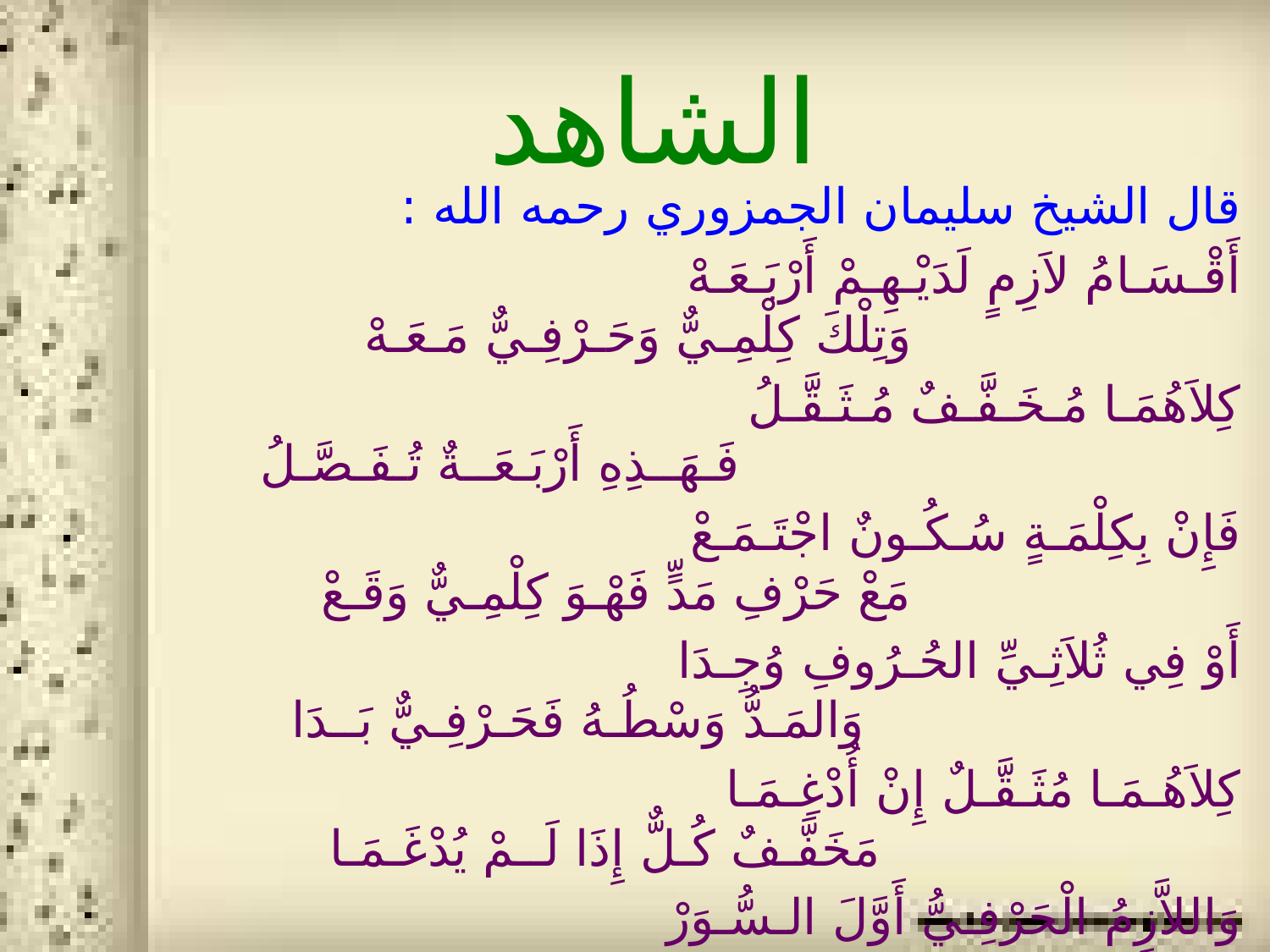

# الشاهد
قال الشيخ سليمان الجمزوري رحمه الله :
أَقْـسَـامُ لاَزِمٍ لَدَيْـهِـمْ أَرْبَـعَـهْ                                                              وَتِلْكَ كِلْمِـيٌّ وَحَـرْفِـيٌّ مَـعَـهْ
كِلاَهُمَـا مُـخَـفَّـفٌ مُـثَـقَّـلُ                                                                            فَـهَــذِهِ أَرْبَـعَــةٌ تُـفَـصَّـلُ
فَإِنْ بِكِلْمَـةٍ سُـكُـونٌ اجْتَـمَـعْ                                                              مَعْ حَرْفِ مَدٍّ فَهْـوَ كِلْمِـيٌّ وَقَـعْ
أَوْ فِي ثُلاَثِـيِّ الحُـرُوفِ وُجِـدَا                                                                وَالمَـدُّ وَسْطُـهُ فَحَـرْفِـيٌّ بَــدَا
كِلاَهُـمَـا مُثَـقَّـلٌ إِنْ أُدْغِـمَـا                                                                  مَخَفَّـفٌ كُـلٌّ إِذَا لَــمْ يُدْغَـمَـا
وَاللاَّزِمُ الْحَرْفِـيُّ أَوَّلَ الـسُّـوَرْ                                                           وُجُـودُهُ وَفِـي ثَمَـانٍ انْحَـصَـرْ
يَجْمَعُهَا حُرُوفُ كَمْ عَسَـلْ نَقَـصْ                                                  وَعَيْنُ ذُو وَجْهَيْنِ والطُّولُ أَخَـصْ
وَمَا سِوَى الحَرْفِ الثُّلاَثِي لاَ أَلِـفْ                                                        فَـمَـدُّهُ مَـدًّا طَبِيعِـيًّـا أُلِــفْ
وَذَاكَ أَيْضًا فِـي فَوَاتِـحِ السُّـوَرْ                                                     فِي لَفْظِ حَيٍّ طَاهِـرٍ قَـدِ انْحَصَـرْ
وَيَجْمَـعُ الْفَوَاتِـحَ الأَرْبَعْ عَشَـرْ                                                 صِلْهُ سُحَيْرًا مَنْ قَطَعْكَ ذَا اشْتَهَـرْ